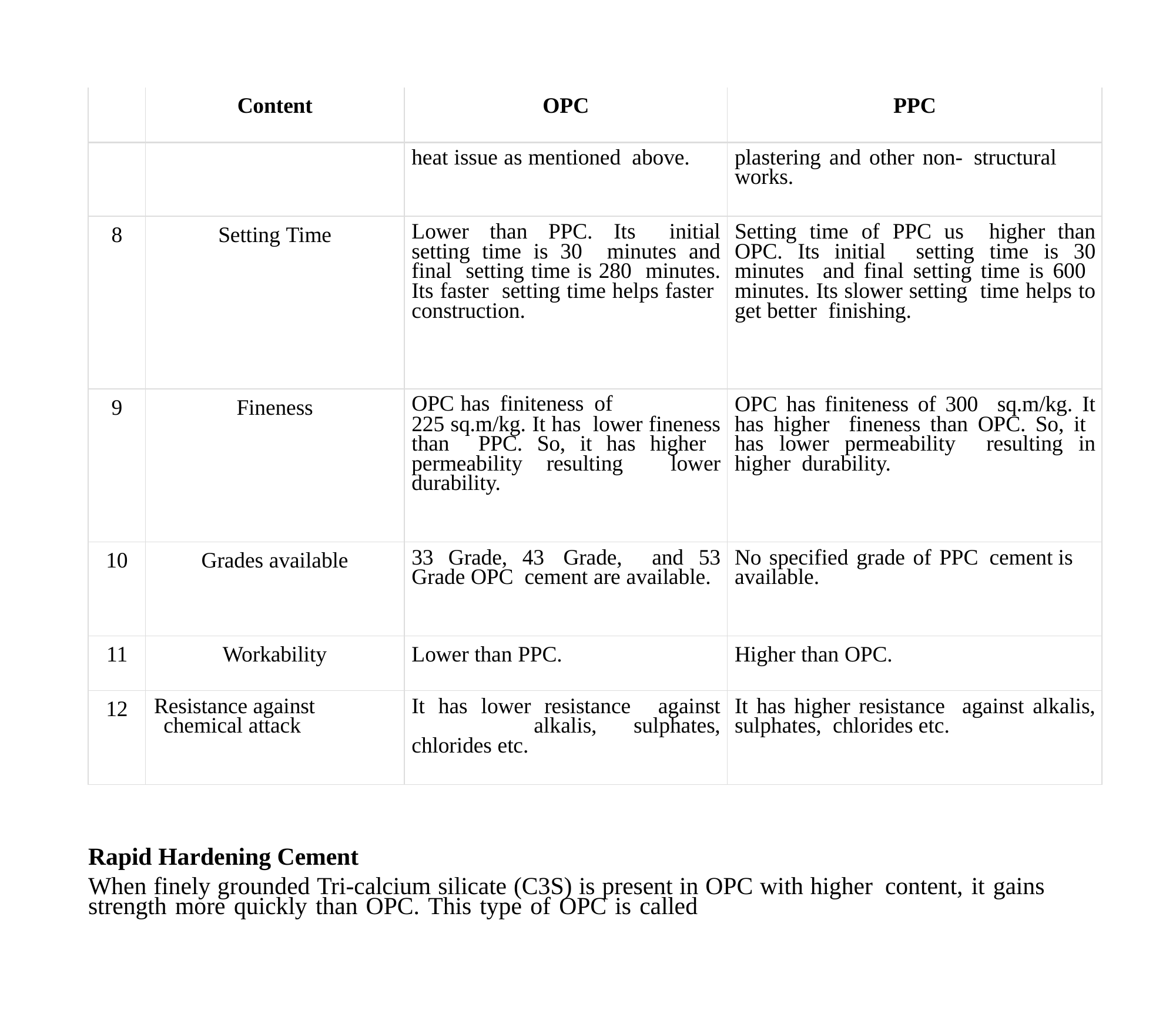

|  | Content | OPC | PPC |
| --- | --- | --- | --- |
|  |  | heat issue as mentioned above. | plastering and other non- structural works. |
| 8 | Setting Time | Lower than PPC. Its initial setting time is 30 minutes and final setting time is 280 minutes. Its faster setting time helps faster construction. | Setting time of PPC us higher than OPC. Its initial setting time is 30 minutes and final setting time is 600 minutes. Its slower setting time helps to get better finishing. |
| 9 | Fineness | OPC has finiteness of 225 sq.m/kg. It has lower fineness than PPC. So, it has higher permeability resulting lower durability. | OPC has finiteness of 300 sq.m/kg. It has higher fineness than OPC. So, it has lower permeability resulting in higher durability. |
| 10 | Grades available | 33 Grade, 43 Grade, and 53 Grade OPC cement are available. | No specified grade of PPC cement is available. |
| 11 | Workability | Lower than PPC. | Higher than OPC. |
| 12 | Resistance against chemical attack | It has lower resistance against alkalis, sulphates, chlorides etc. | It has higher resistance against alkalis, sulphates, chlorides etc. |
Rapid Hardening Cement
When finely grounded Tri-calcium silicate (C3S) is present in OPC with higher  content, it gains strength more quickly than OPC. This type of OPC is called
109